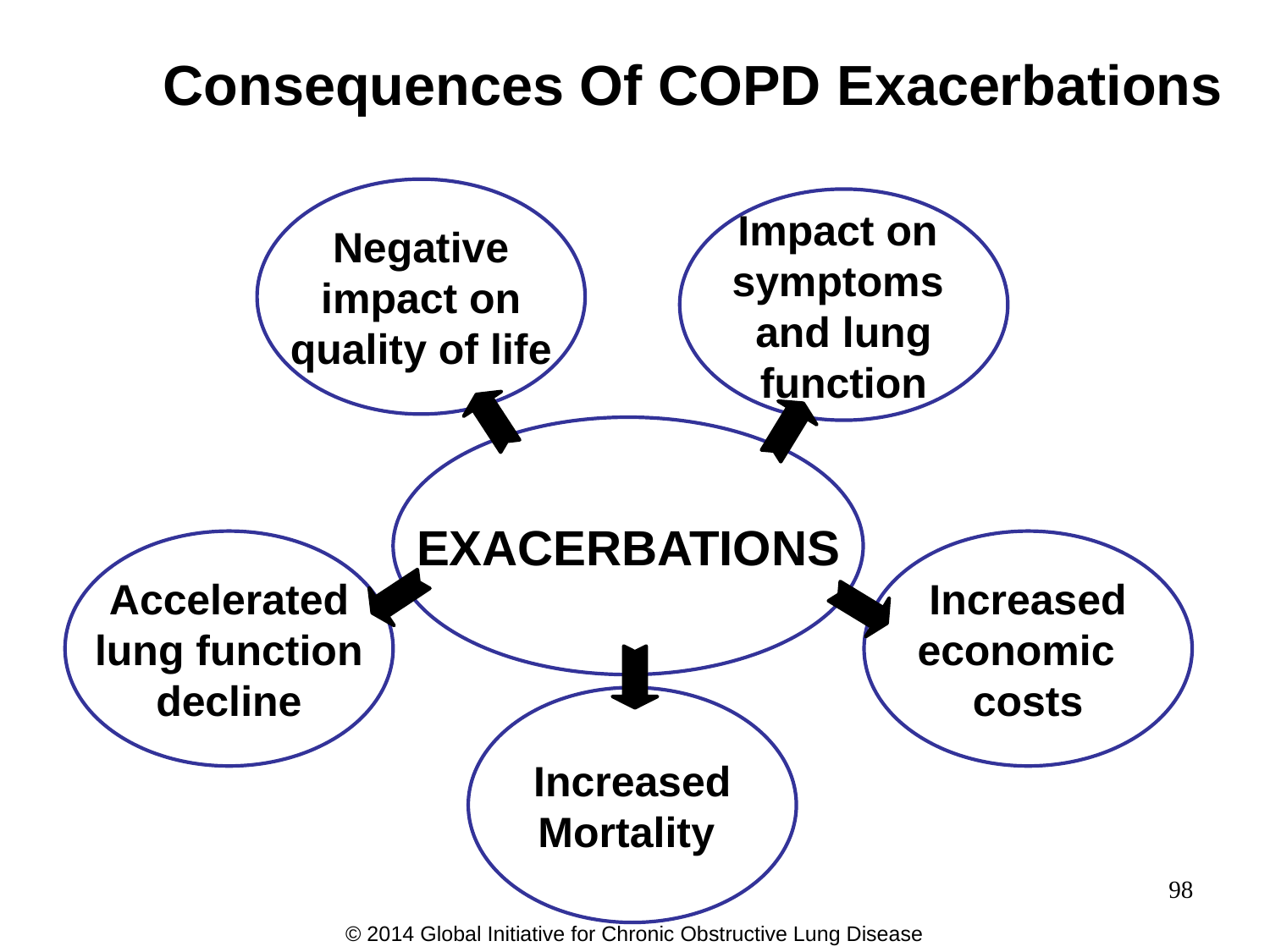

Consequences Of COPD Exacerbations
Negative
impact on
quality of life
Impact on
symptoms
and lung
function

EXACERBATIONS
Accelerated
lung function
decline
Increased
economic
costs

Increased
Mortality
98
© 2014 Global Initiative for Chronic Obstructive Lung Disease